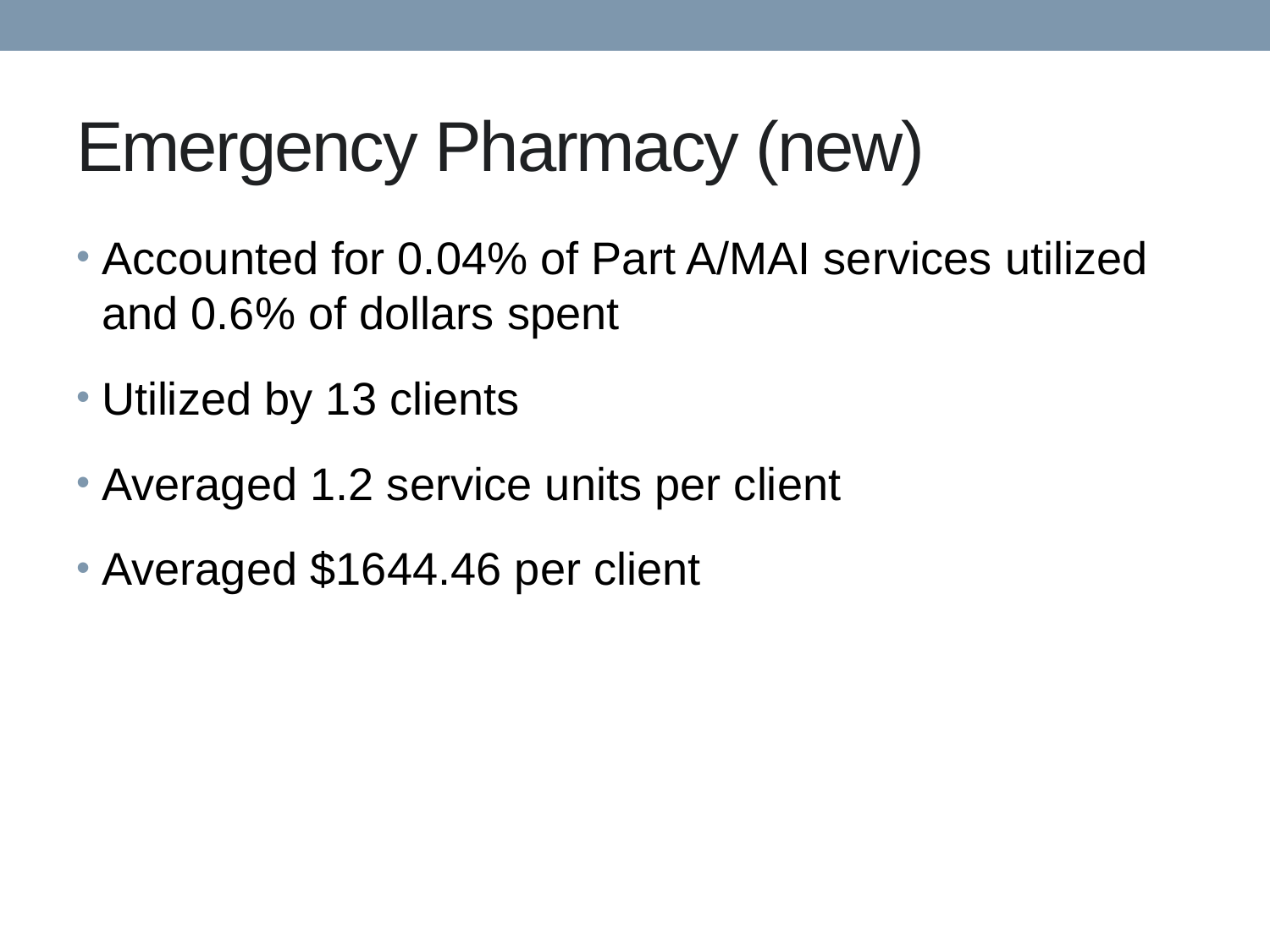

# Emergency Pharmacy (new)
Accounted for 0.04% of Part A/MAI services utilized and 0.6% of dollars spent
Utilized by 13 clients
Averaged 1.2 service units per client
Averaged $1644.46 per client